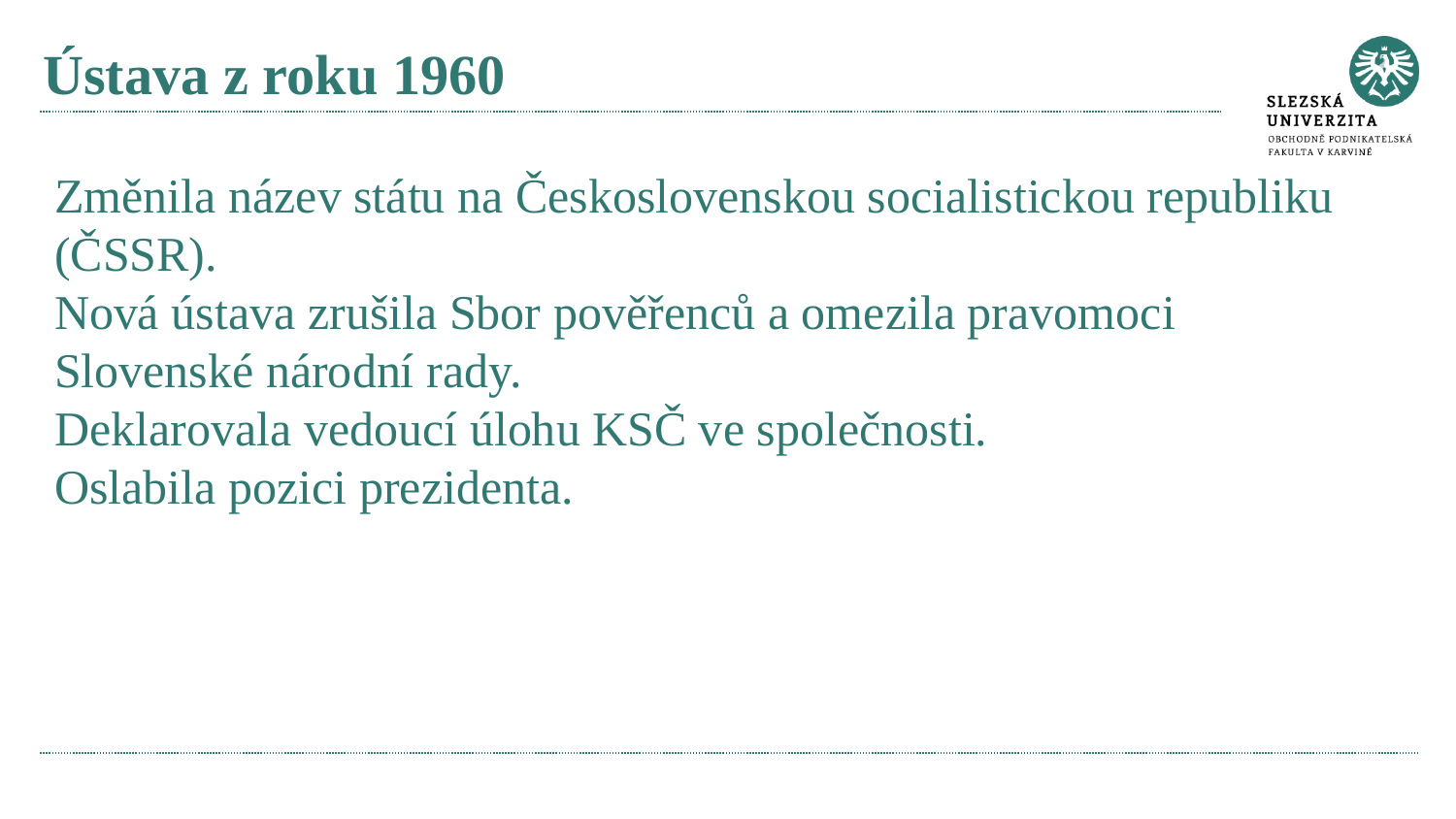

# Ústava z roku 1960
Změnila název státu na Československou socialistickou republiku (ČSSR).
Nová ústava zrušila Sbor pověřenců a omezila pravomoci Slovenské národní rady.
Deklarovala vedoucí úlohu KSČ ve společnosti.
Oslabila pozici prezidenta.